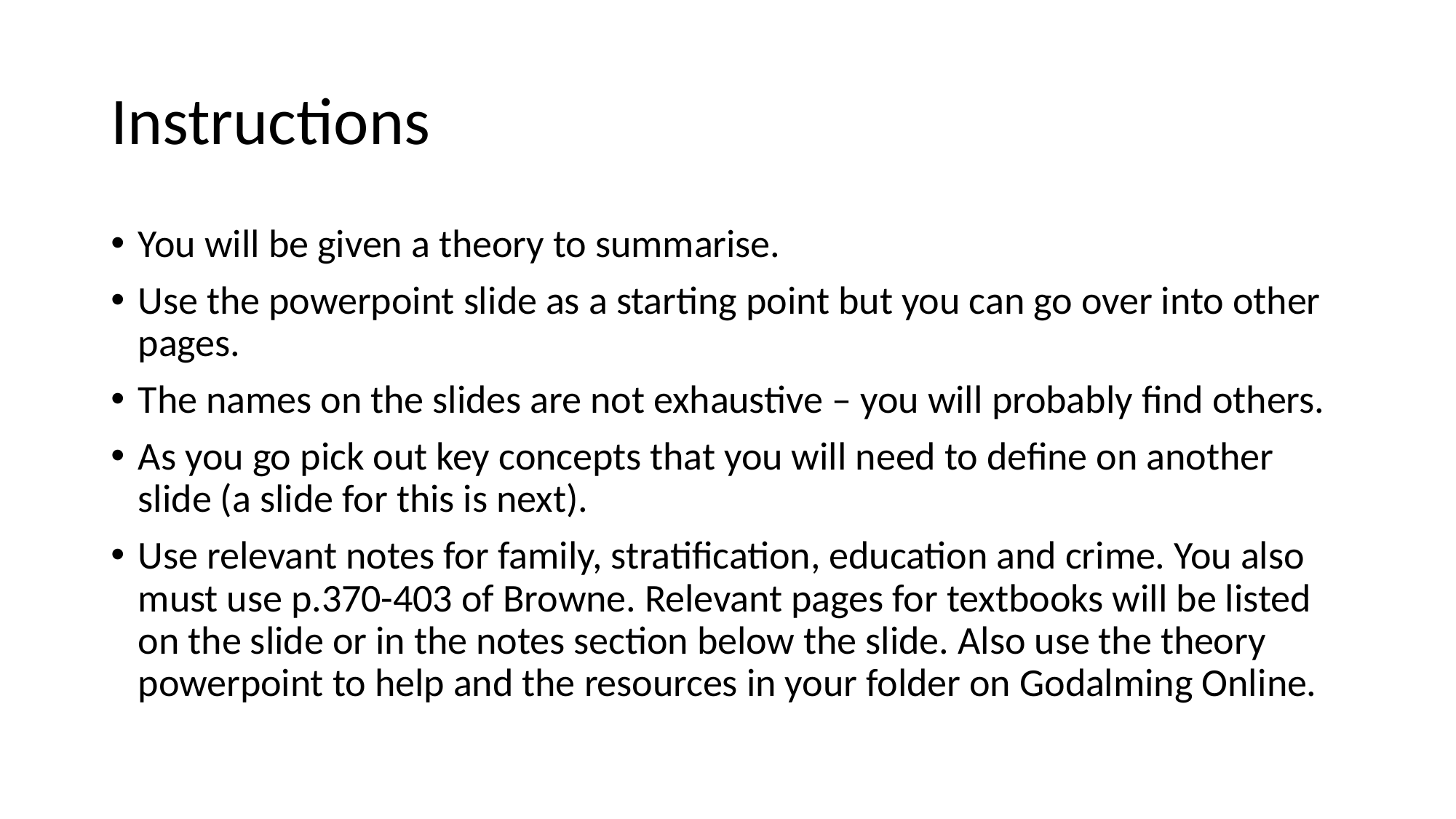

# Instructions
You will be given a theory to summarise.
Use the powerpoint slide as a starting point but you can go over into other pages.
The names on the slides are not exhaustive – you will probably find others.
As you go pick out key concepts that you will need to define on another slide (a slide for this is next).
Use relevant notes for family, stratification, education and crime. You also must use p.370-403 of Browne. Relevant pages for textbooks will be listed on the slide or in the notes section below the slide. Also use the theory powerpoint to help and the resources in your folder on Godalming Online.